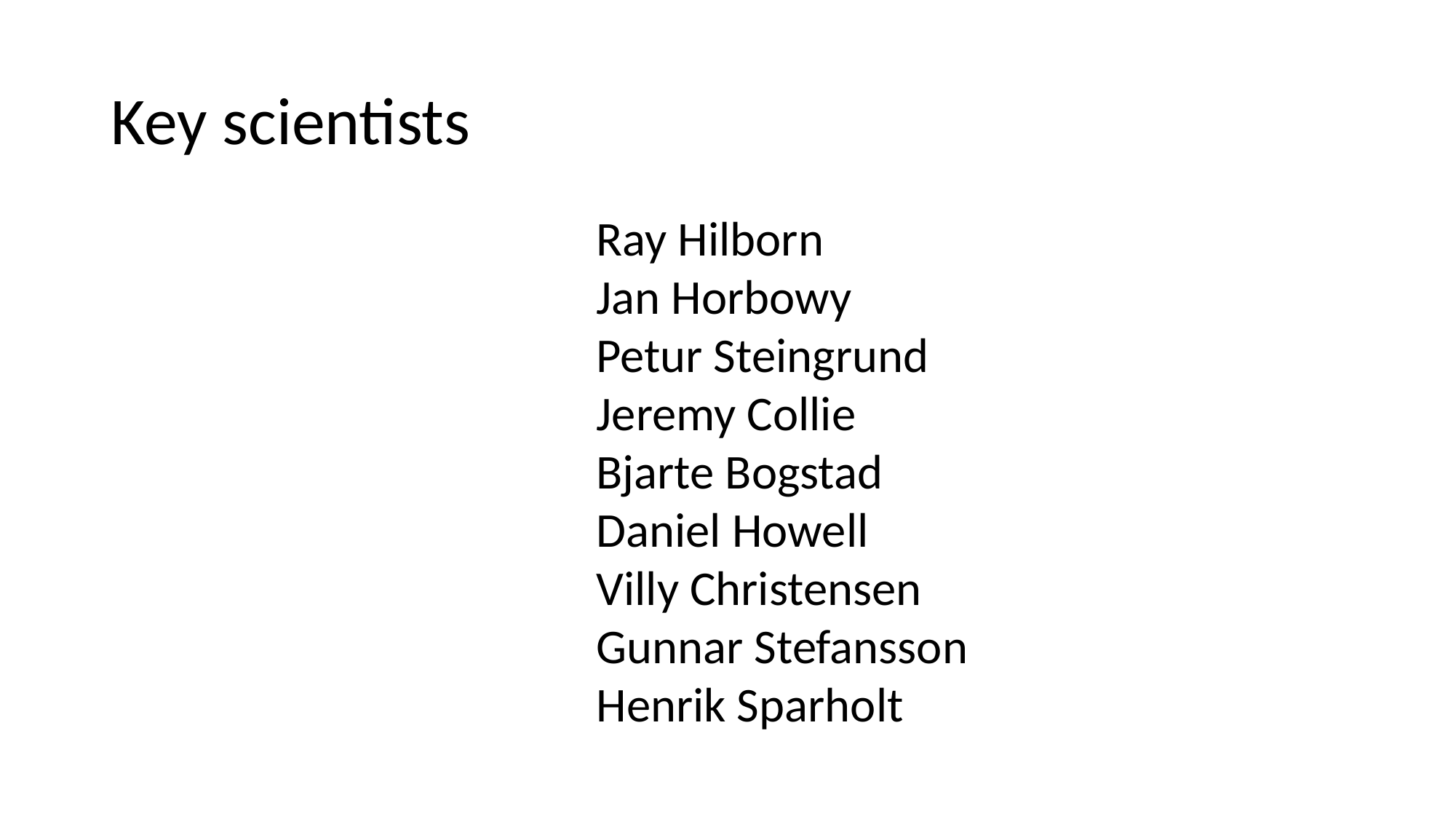

# Key scientists
Ray Hilborn
Jan Horbowy
Petur Steingrund
Jeremy Collie
Bjarte Bogstad
Daniel Howell
Villy Christensen
Gunnar Stefansson
Henrik Sparholt